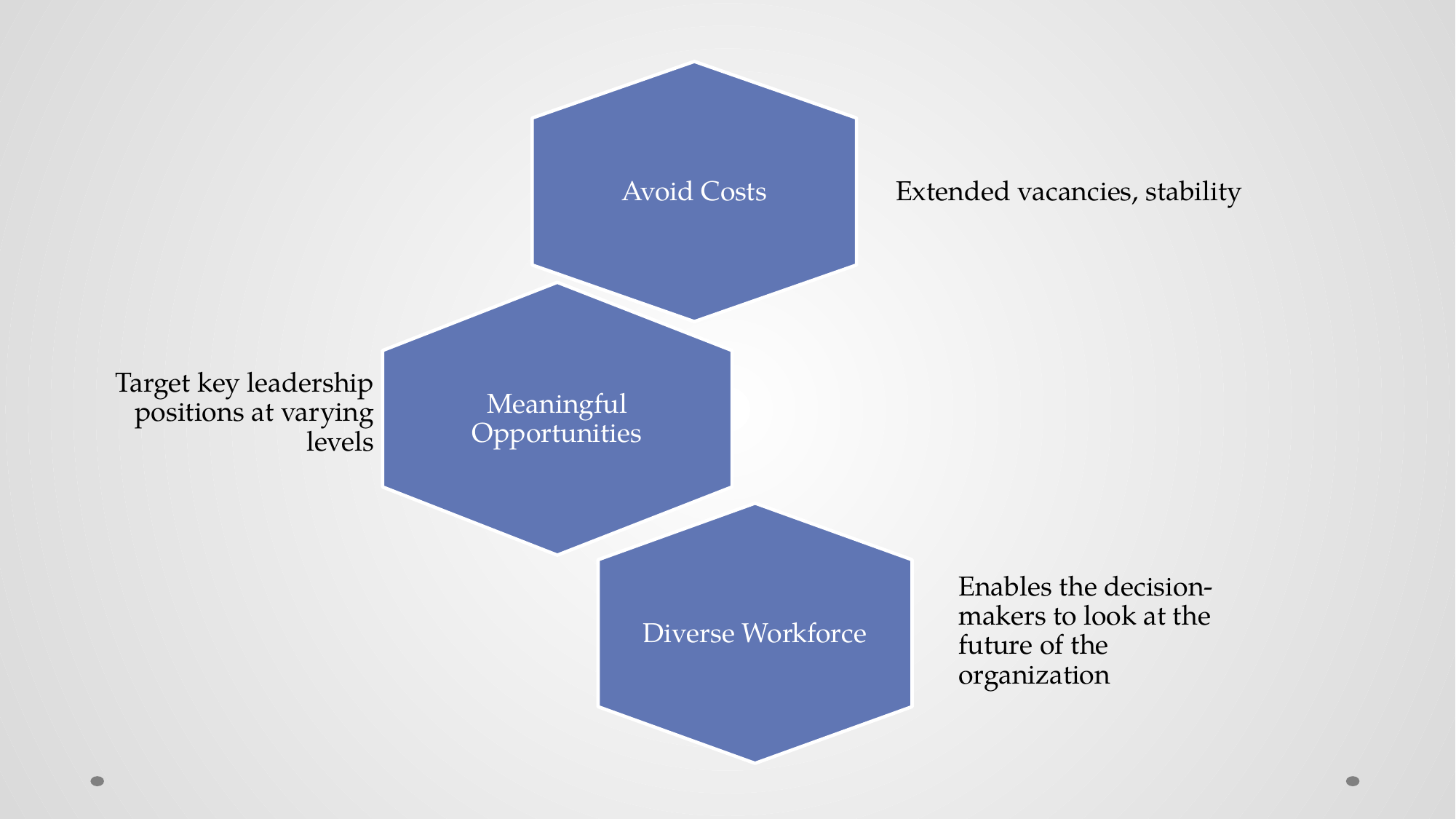

Avoid Costs
Extended vacancies, stability
Meaningful Opportunities
Target key leadership positions at varying levels
Diverse Workforce
Enables the decision-makers to look at the future of the organization